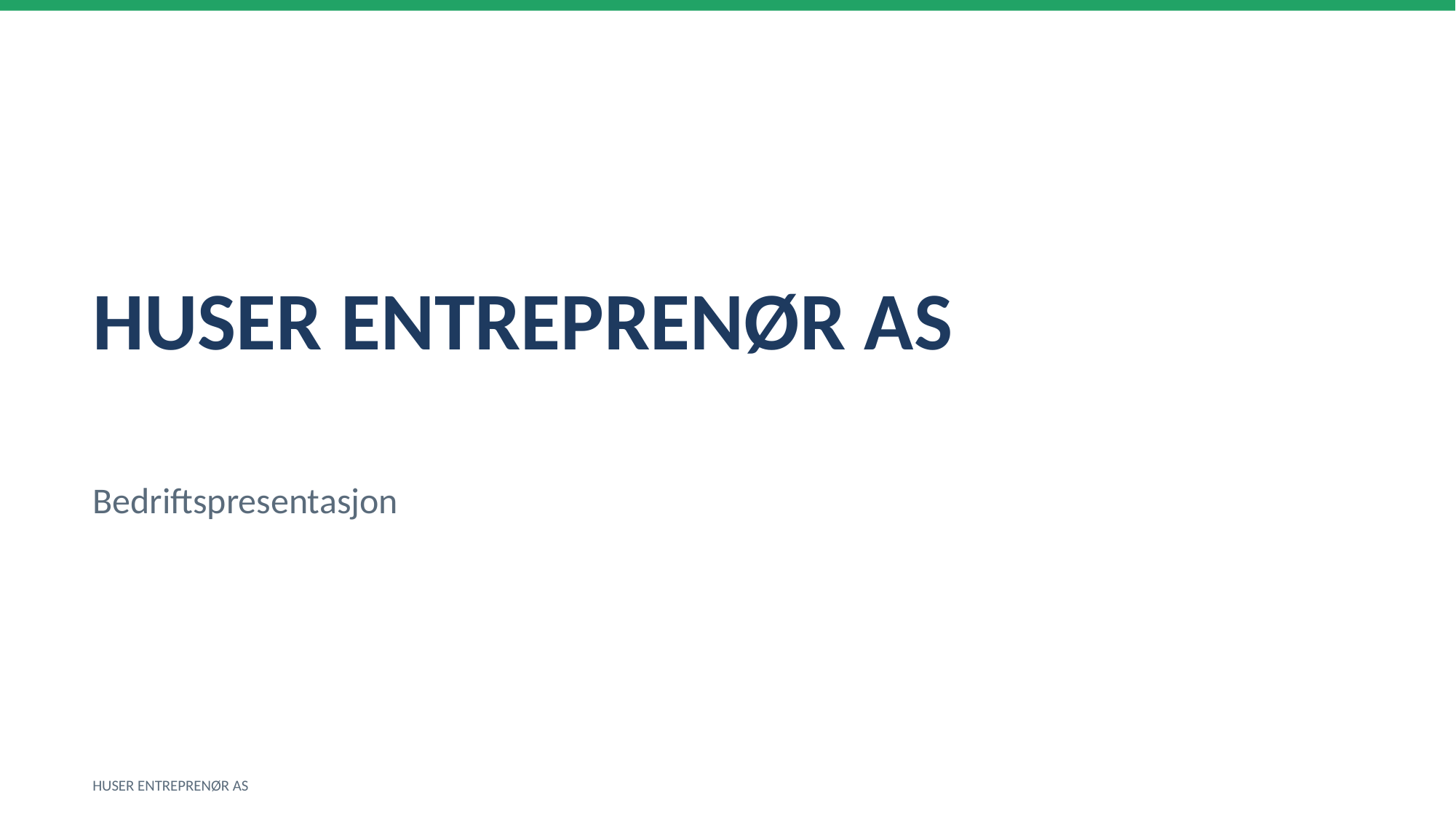

HUSER ENTREPRENØR AS
Bedriftspresentasjon
HUSER ENTREPRENØR AS